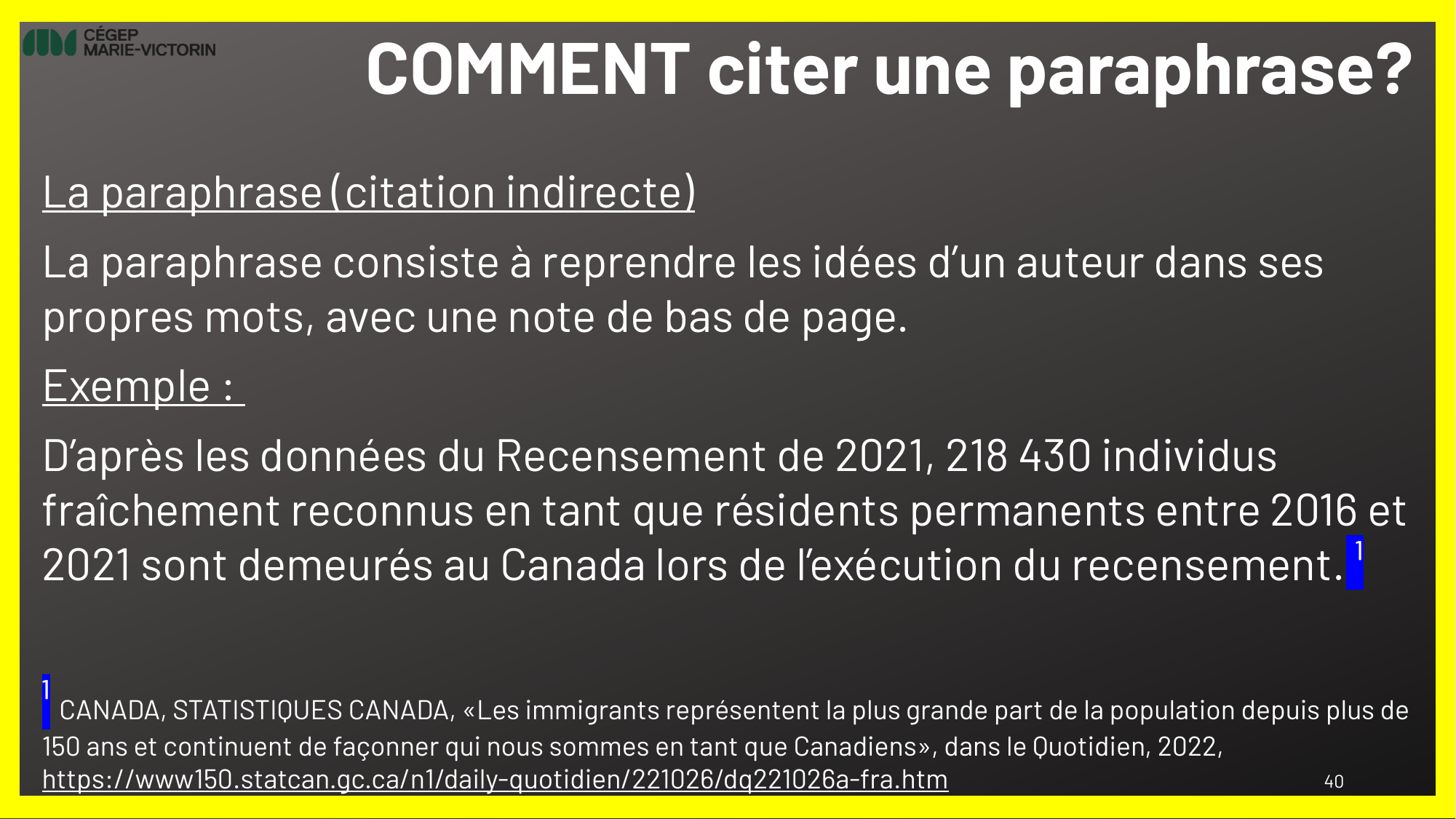

COMMENT citer une paraphrase?

La paraphrase (citation indirecte)
La paraphrase consiste à reprendre les idées d’un auteur dans ses propres mots, avec une note de bas de page.
Exemple :
D’après les données du Recensement de 2021, 218 430 individus fraîchement reconnus en tant que résidents permanents entre 2016 et 2021 sont demeurés au Canada lors de l’exécution du recensement. ¹

¹ CANADA, STATISTIQUES CANADA, «Les immigrants représentent la plus grande part de la population depuis plus de 150 ans et continuent de façonner qui nous sommes en tant que Canadiens», dans le Quotidien, 2022, https://www150.statcan.gc.ca/n1/daily-quotidien/221026/dq221026a-fra.htm
40